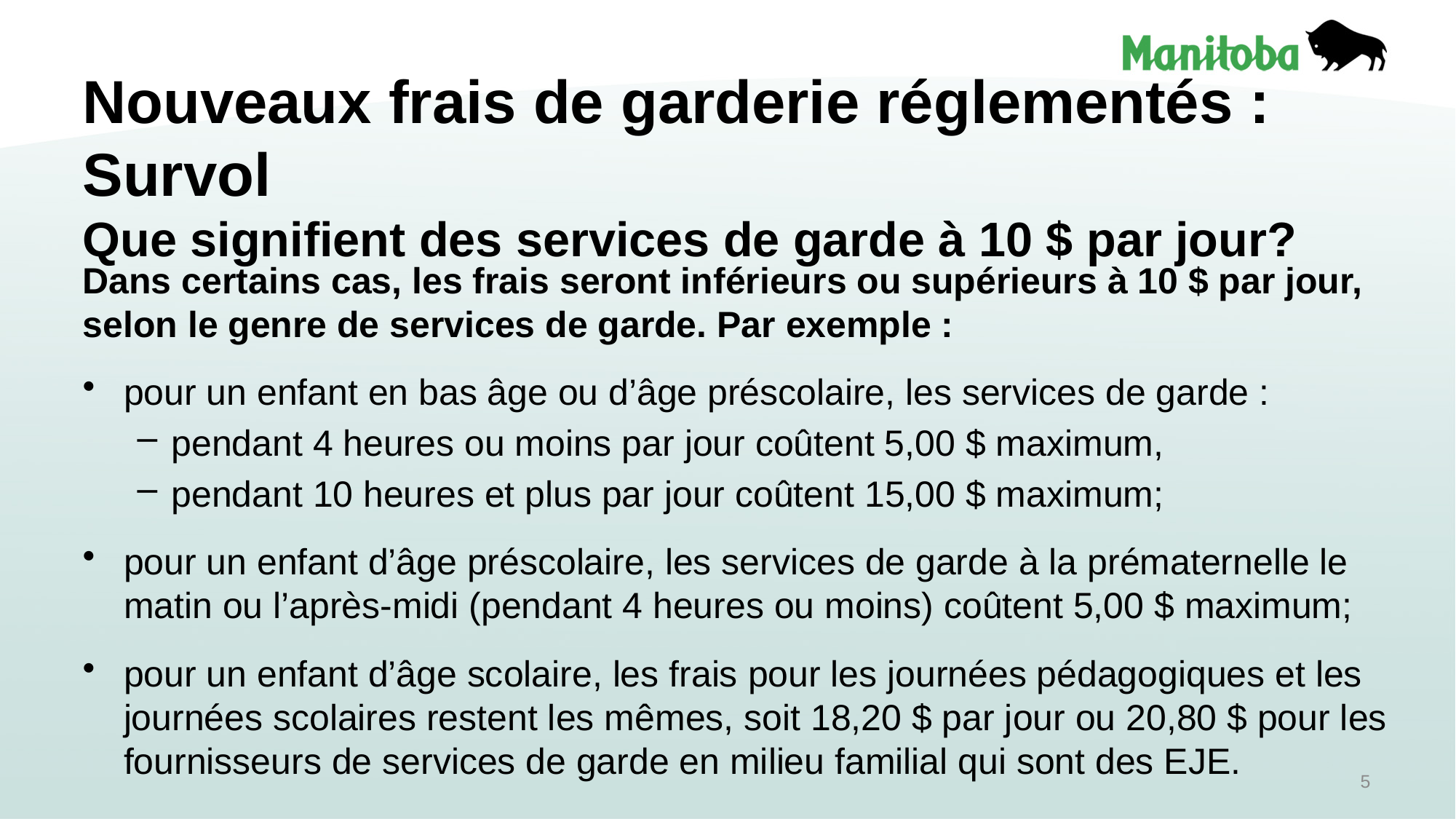

# Nouveaux frais de garderie réglementés : Survol Que signifient des services de garde à 10 $ par jour?
Dans certains cas, les frais seront inférieurs ou supérieurs à 10 $ par jour, selon le genre de services de garde. Par exemple :

pour un enfant en bas âge ou d’âge préscolaire, les services de garde :
pendant 4 heures ou moins par jour coûtent 5,00 $ maximum,
pendant 10 heures et plus par jour coûtent 15,00 $ maximum;

pour un enfant d’âge préscolaire, les services de garde à la prématernelle le matin ou l’après-midi (pendant 4 heures ou moins) coûtent 5,00 $ maximum;

pour un enfant d’âge scolaire, les frais pour les journées pédagogiques et les journées scolaires restent les mêmes, soit 18,20 $ par jour ou 20,80 $ pour les fournisseurs de services de garde en milieu familial qui sont des EJE.
5